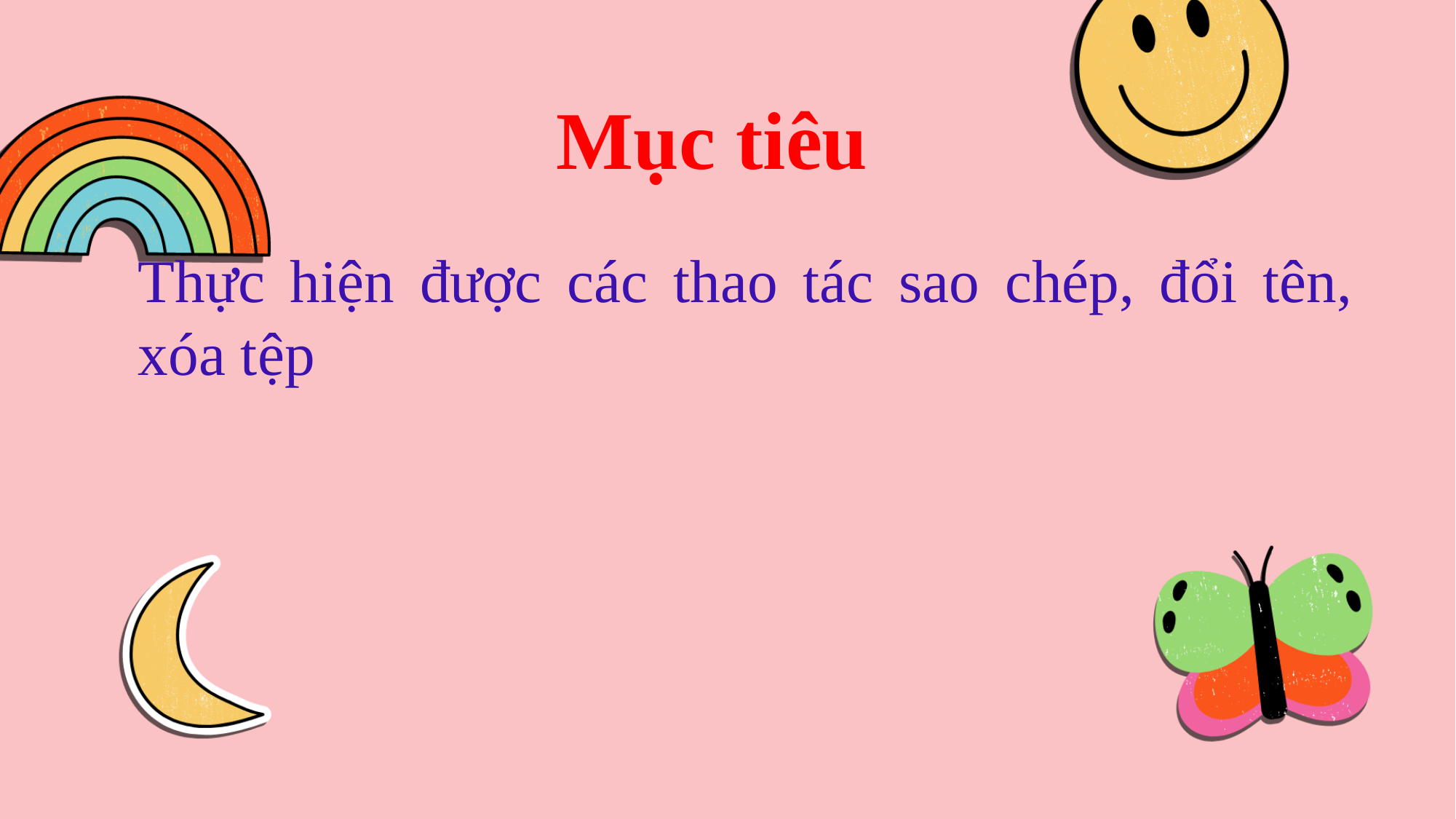

Mục tiêu
Thực hiện được các thao tác sao chép, đổi tên, xóa tệp